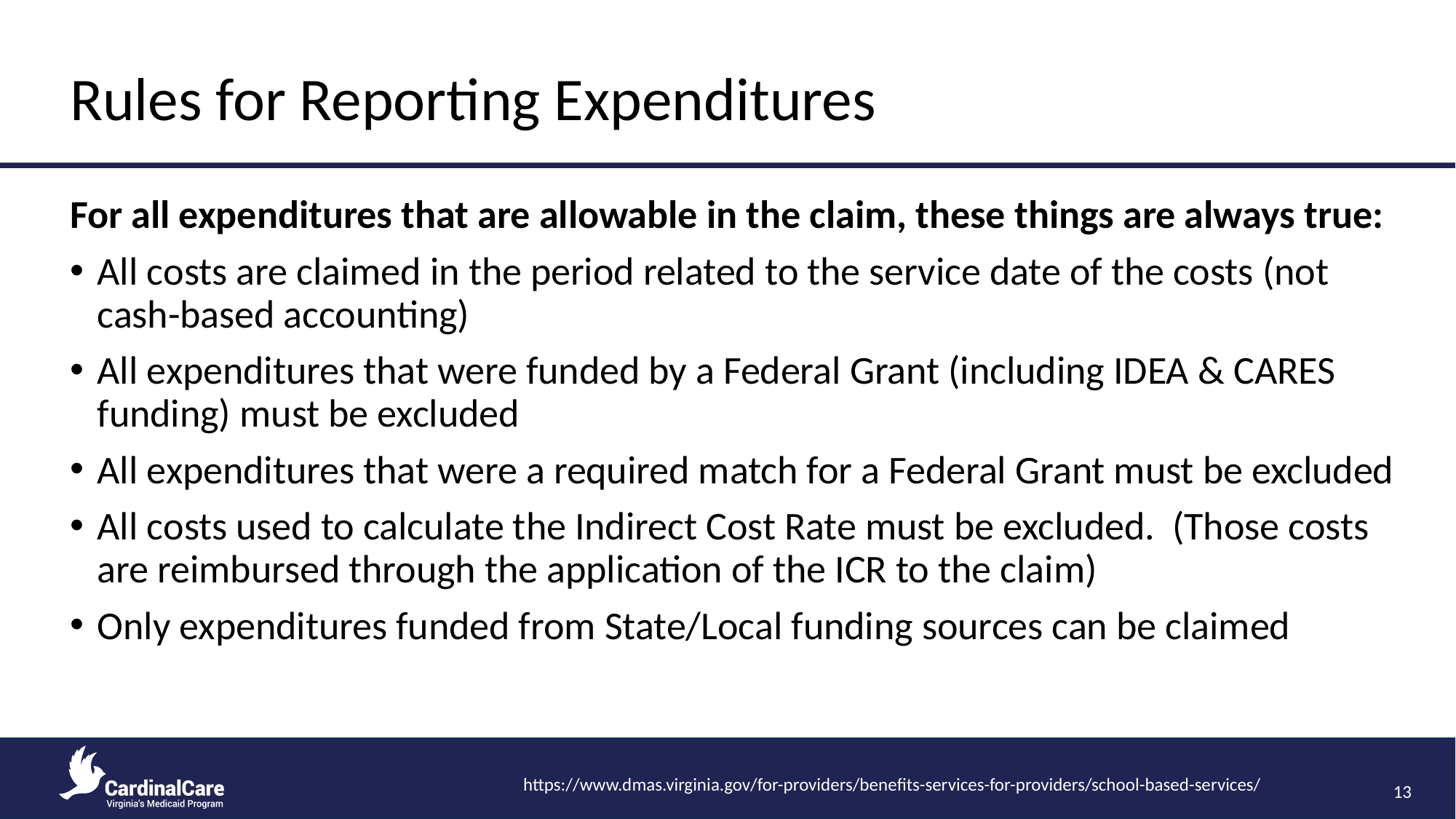

# Rules for Reporting Expenditures
For all expenditures that are allowable in the claim, these things are always true:
All costs are claimed in the period related to the service date of the costs (not cash-based accounting)
All expenditures that were funded by a Federal Grant (including IDEA & CARES funding) must be excluded
All expenditures that were a required match for a Federal Grant must be excluded
All costs used to calculate the Indirect Cost Rate must be excluded.  (Those costs are reimbursed through the application of the ICR to the claim)
Only expenditures funded from State/Local funding sources can be claimed
https://www.dmas.virginia.gov/for-providers/benefits-services-for-providers/school-based-services/